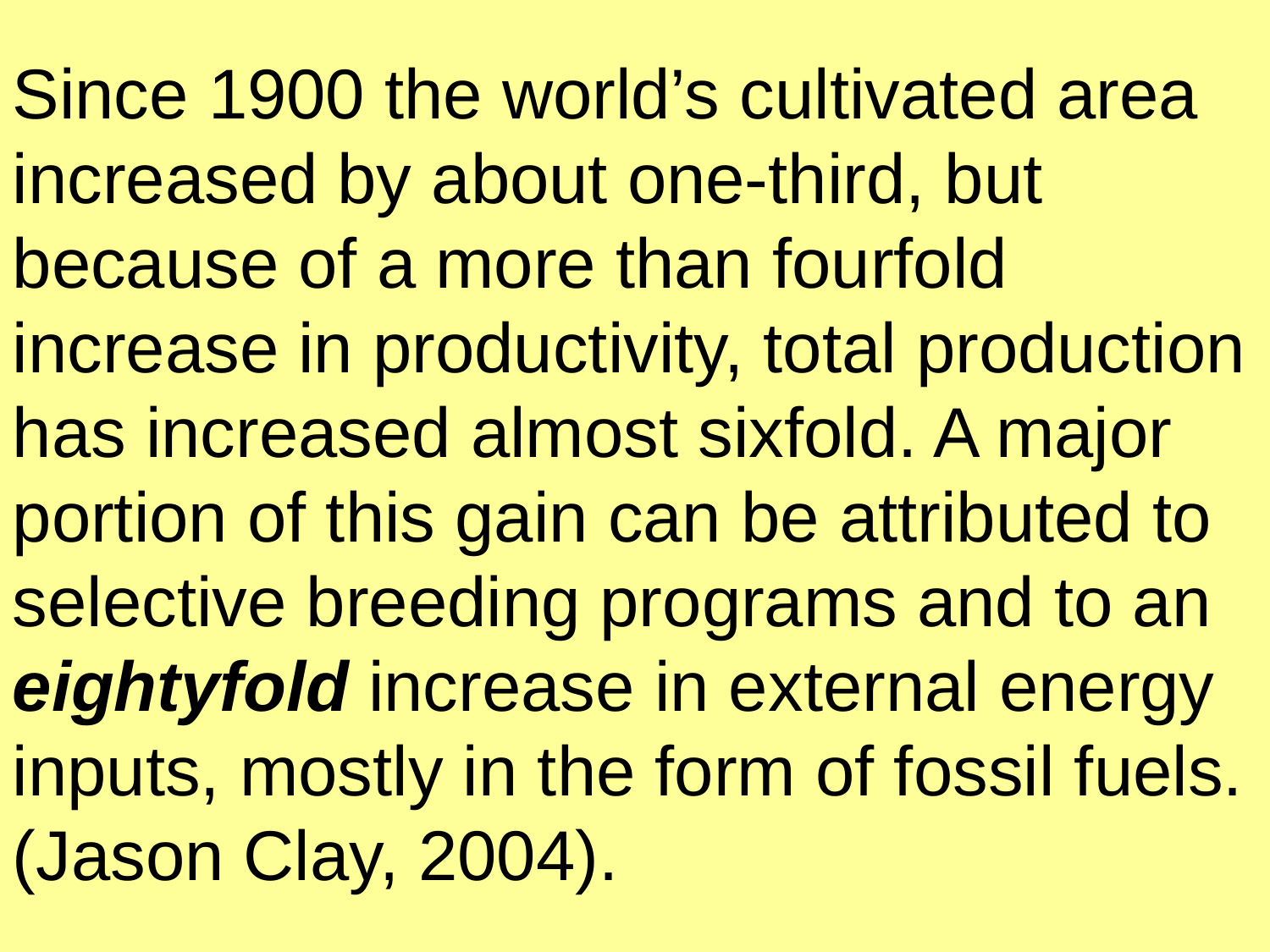

Since 1900 the world’s cultivated area increased by about one-third, but because of a more than fourfold increase in productivity, total production has increased almost sixfold. A major portion of this gain can be attributed to selective breeding programs and to an eightyfold increase in external energy inputs, mostly in the form of fossil fuels. (Jason Clay, 2004).